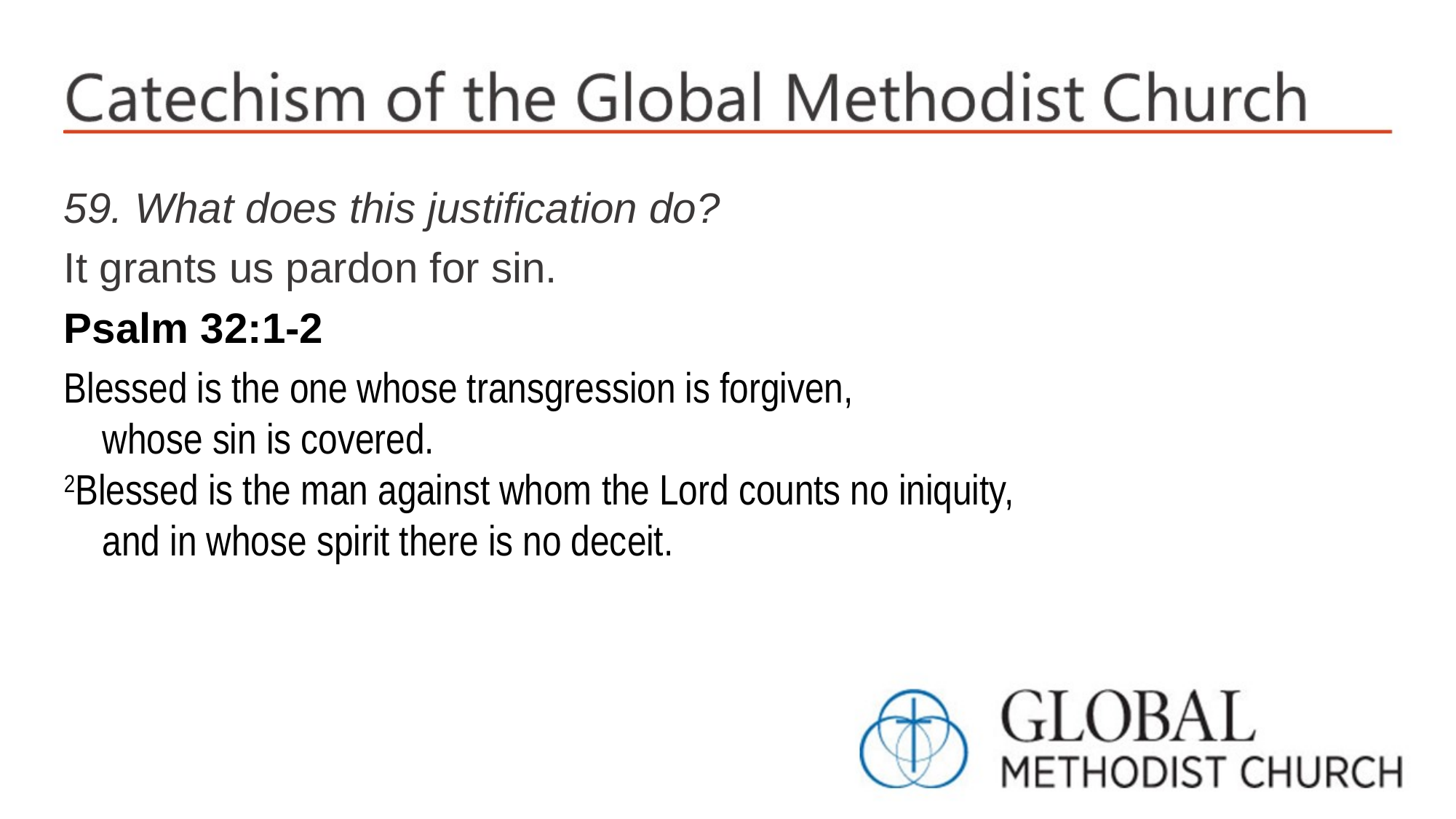

59. What does this justification do?
It grants us pardon for sin.
Psalm 32:1-2
Blessed is the one whose transgression is forgiven,
    whose sin is covered.
2Blessed is the man against whom the Lord counts no iniquity,
    and in whose spirit there is no deceit.